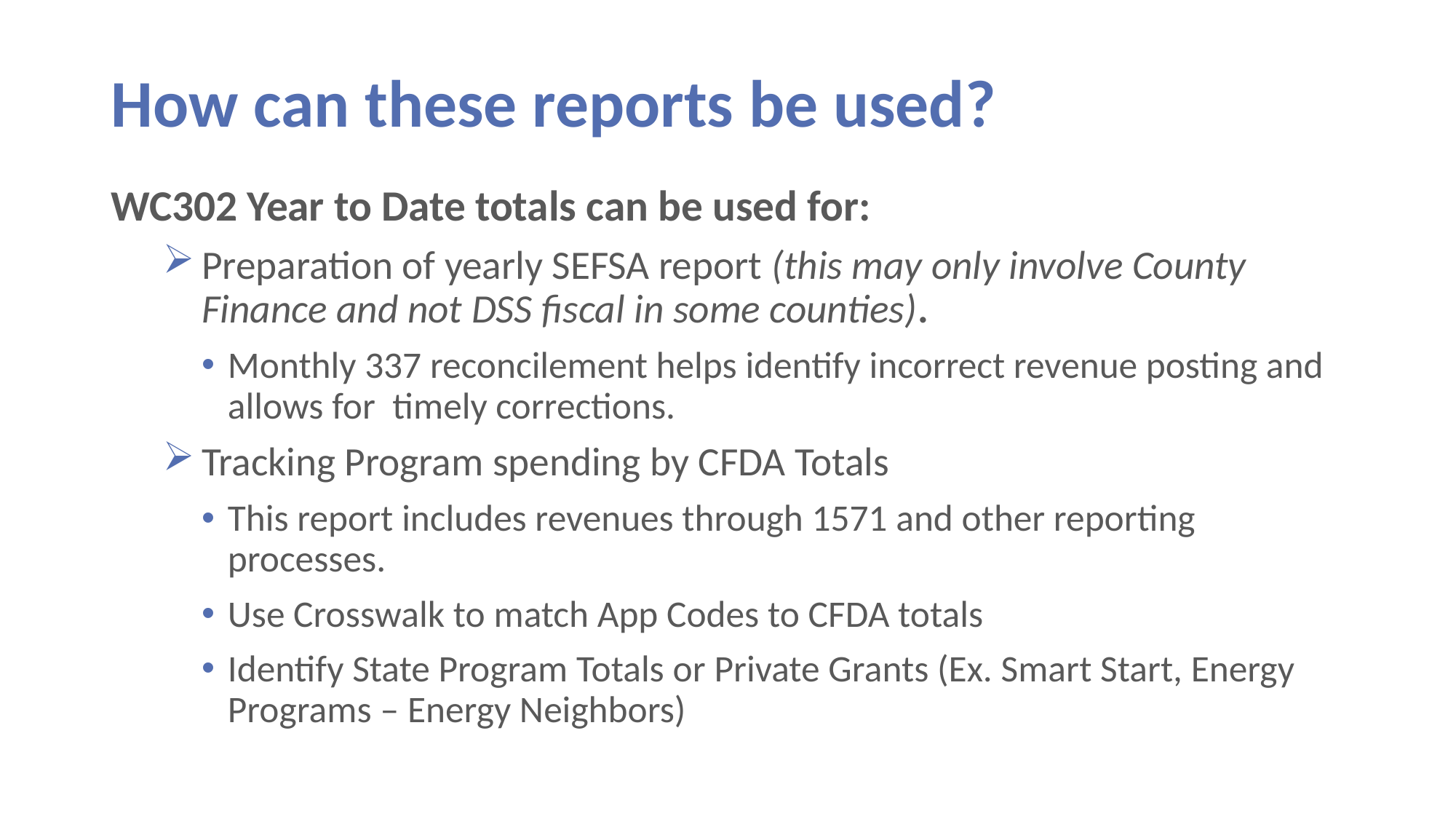

# How can these reports be used?
WC302 Year to Date totals can be used for:
Preparation of yearly SEFSA report (this may only involve County Finance and not DSS fiscal in some counties).
Monthly 337 reconcilement helps identify incorrect revenue posting and allows for  timely corrections.
Tracking Program spending by CFDA Totals
This report includes revenues through 1571 and other reporting processes.
Use Crosswalk to match App Codes to CFDA totals
Identify State Program Totals or Private Grants (Ex. Smart Start, Energy Programs – Energy Neighbors)